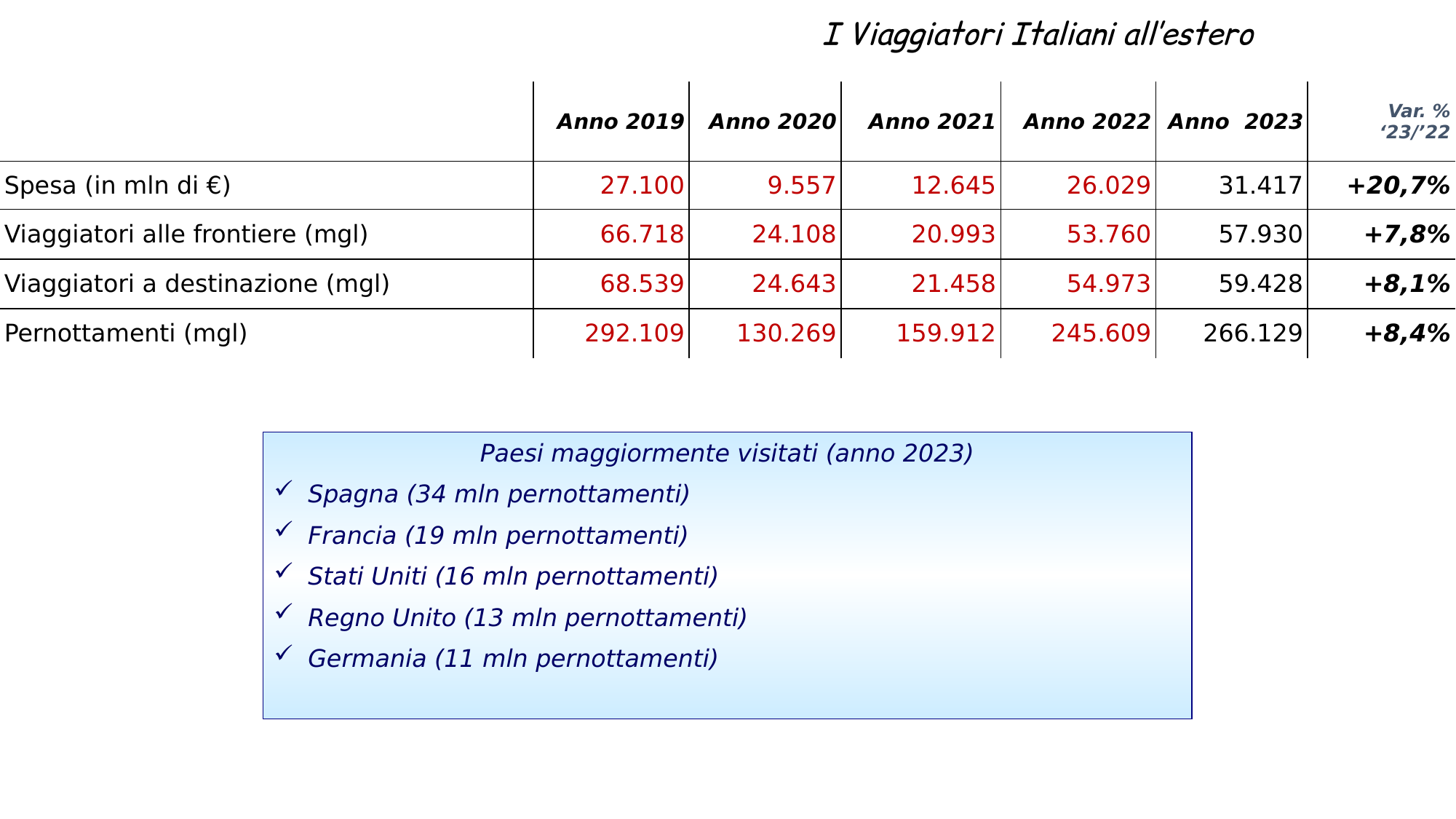

I Viaggiatori Italiani all’estero
|  | Anno 2019 | Anno 2020 | Anno 2021 | Anno 2022 | Anno 2023 | Var. % ‘23/’22 |
| --- | --- | --- | --- | --- | --- | --- |
| Spesa (in mln di €) | 27.100 | 9.557 | 12.645 | 26.029 | 31.417 | +20,7% |
| Viaggiatori alle frontiere (mgl) | 66.718 | 24.108 | 20.993 | 53.760 | 57.930 | +7,8% |
| Viaggiatori a destinazione (mgl) | 68.539 | 24.643 | 21.458 | 54.973 | 59.428 | +8,1% |
| Pernottamenti (mgl) | 292.109 | 130.269 | 159.912 | 245.609 | 266.129 | +8,4% |
Paesi maggiormente visitati (anno 2023)
Spagna (34 mln pernottamenti)
Francia (19 mln pernottamenti)
Stati Uniti (16 mln pernottamenti)
Regno Unito (13 mln pernottamenti)
Germania (11 mln pernottamenti)